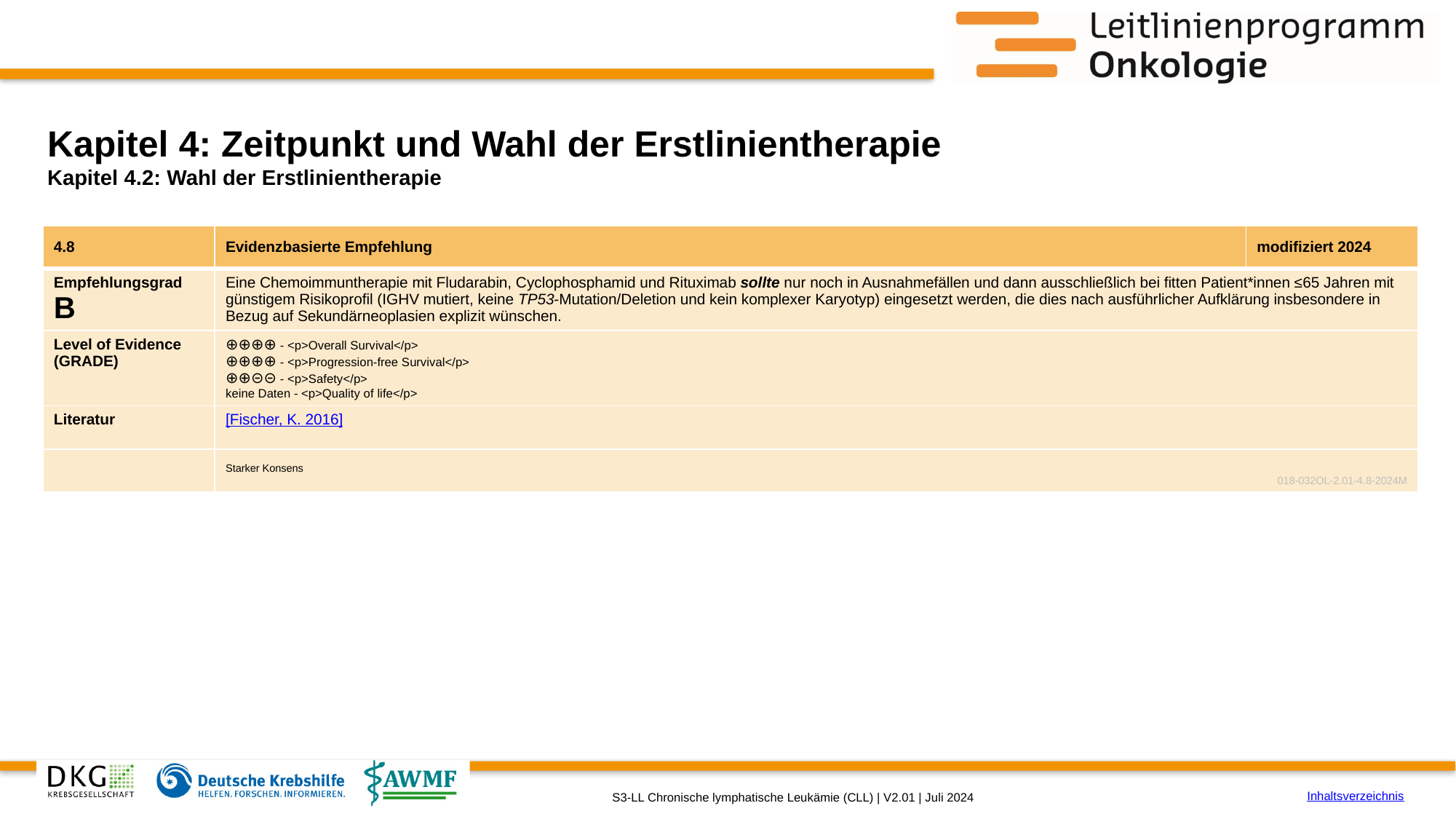

# Kapitel 4: Zeitpunkt und Wahl der Erstlinientherapie
Kapitel 4.2: Wahl der Erstlinientherapie
| 4.8 | Evidenzbasierte Empfehlung | modifiziert 2024 |
| --- | --- | --- |
| Empfehlungsgrad B | Eine Chemoimmuntherapie mit Fludarabin, Cyclophosphamid und Rituximab sollte nur noch in Ausnahmefällen und dann ausschließlich bei fitten Patient\*innen ≤65 Jahren mit günstigem Risikoprofil (IGHV mutiert, keine TP53-Mutation/Deletion und kein komplexer Karyotyp) eingesetzt werden, die dies nach ausführlicher Aufklärung insbesondere in Bezug auf Sekundärneoplasien explizit wünschen. |  |
| Level of Evidence (GRADE) | ⊕⊕⊕⊕ - <p>Overall Survival</p> ⊕⊕⊕⊕ - <p>Progression-free Survival</p> ⊕⊕⊝⊝ - <p>Safety</p> keine Daten - <p>Quality of life</p> |  |
| Literatur | [Fischer, K. 2016] |  |
|  | Starker Konsens 018-032OL-2.01-4.8-2024M |  |
Inhaltsverzeichnis
S3-LL Chronische lymphatische Leukämie (CLL) | V2.01 | Juli 2024